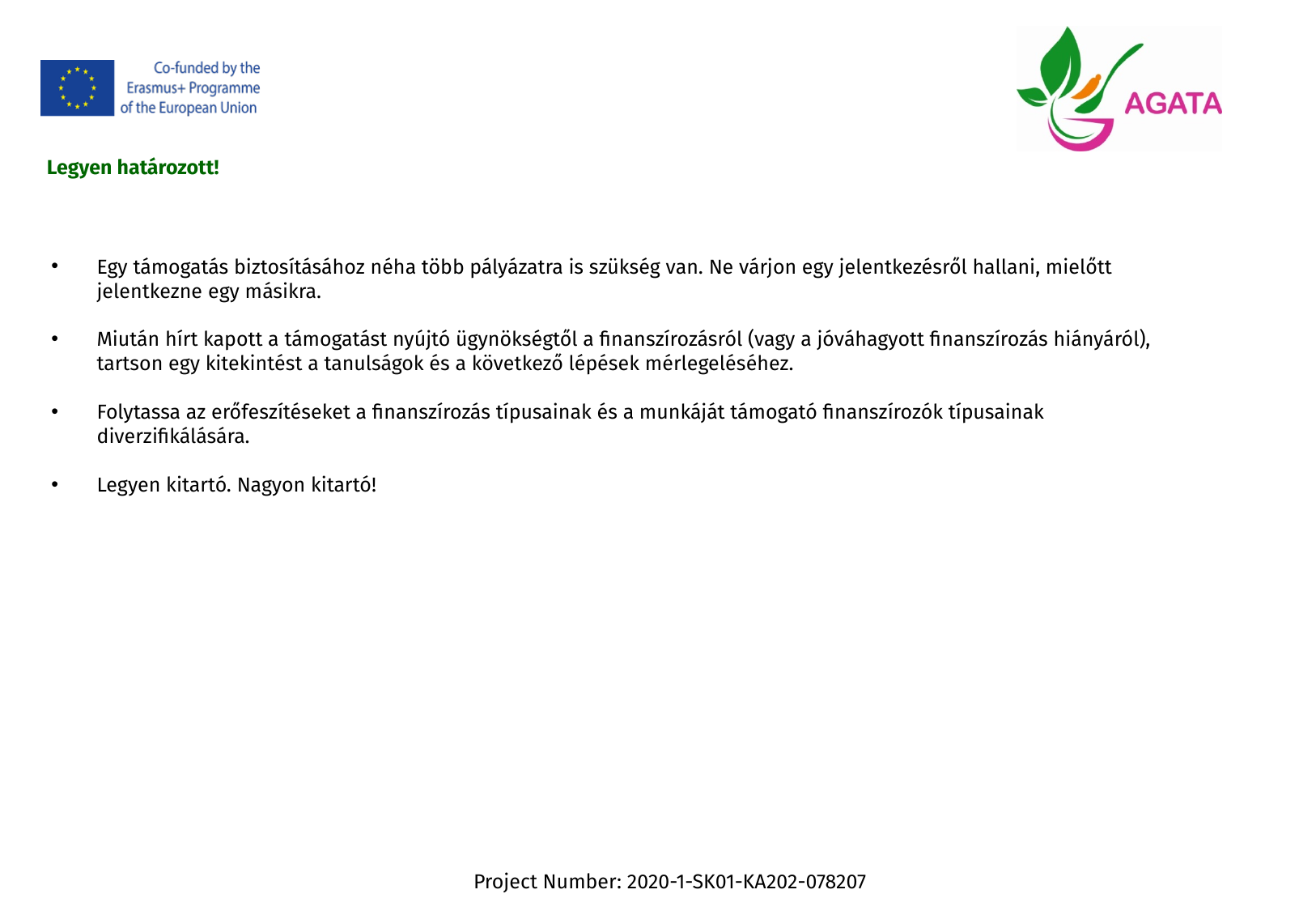

Legyen határozott!
Egy támogatás biztosításához néha több pályázatra is szükség van. Ne várjon egy jelentkezésről hallani, mielőtt jelentkezne egy másikra.

Miután hírt kapott a támogatást nyújtó ügynökségtől a finanszírozásról (vagy a jóváhagyott finanszírozás hiányáról), tartson egy kitekintést a tanulságok és a következő lépések mérlegeléséhez.

Folytassa az erőfeszítéseket a finanszírozás típusainak és a munkáját támogató finanszírozók típusainak diverzifikálására.

Legyen kitartó. Nagyon kitartó!